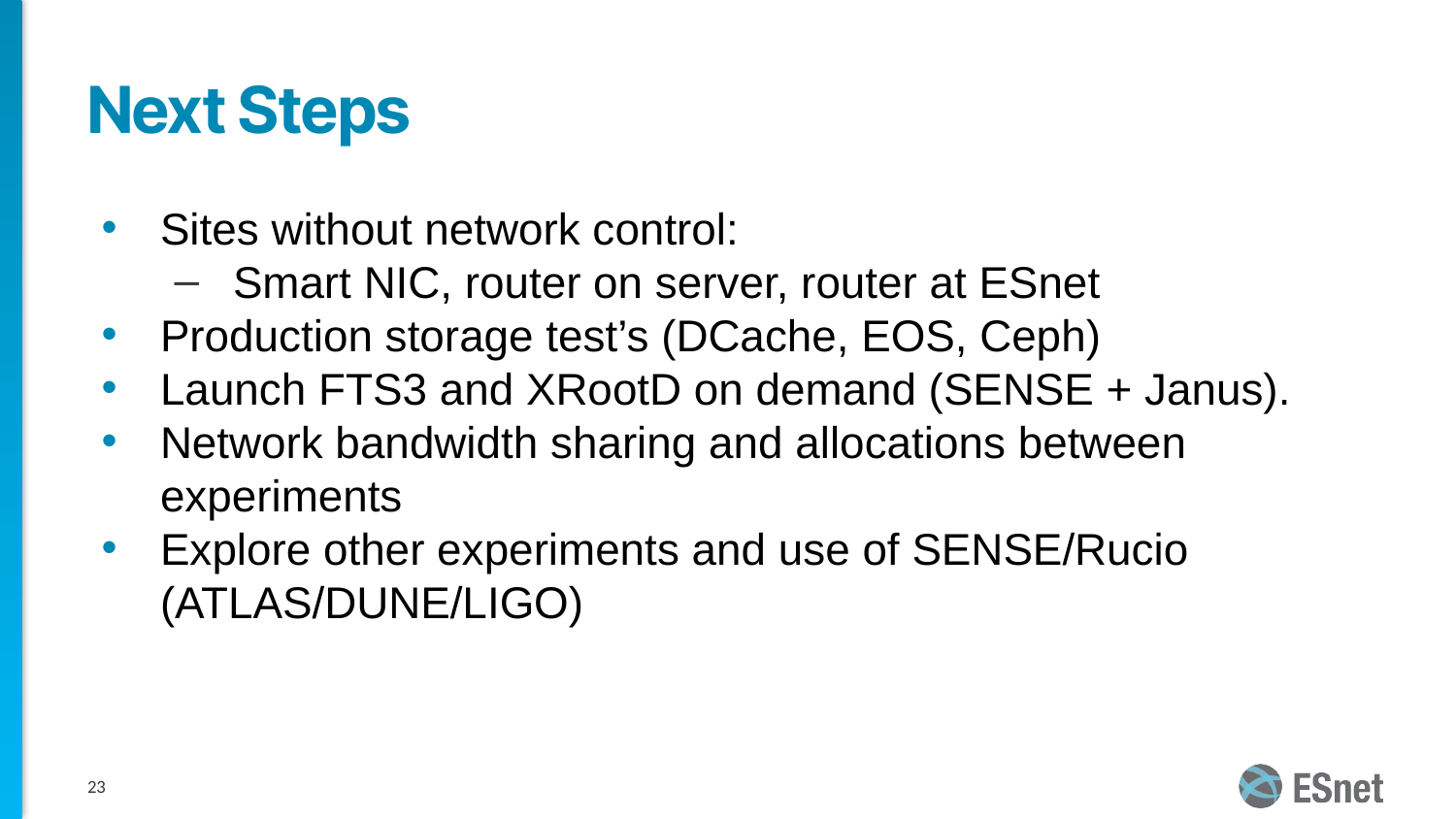

# Next Steps
Sites without network control:
Smart NIC, router on server, router at ESnet
Production storage test’s (DCache, EOS, Ceph)
Launch FTS3 and XRootD on demand (SENSE + Janus).
Network bandwidth sharing and allocations between experiments
Explore other experiments and use of SENSE/Rucio (ATLAS/DUNE/LIGO)
23